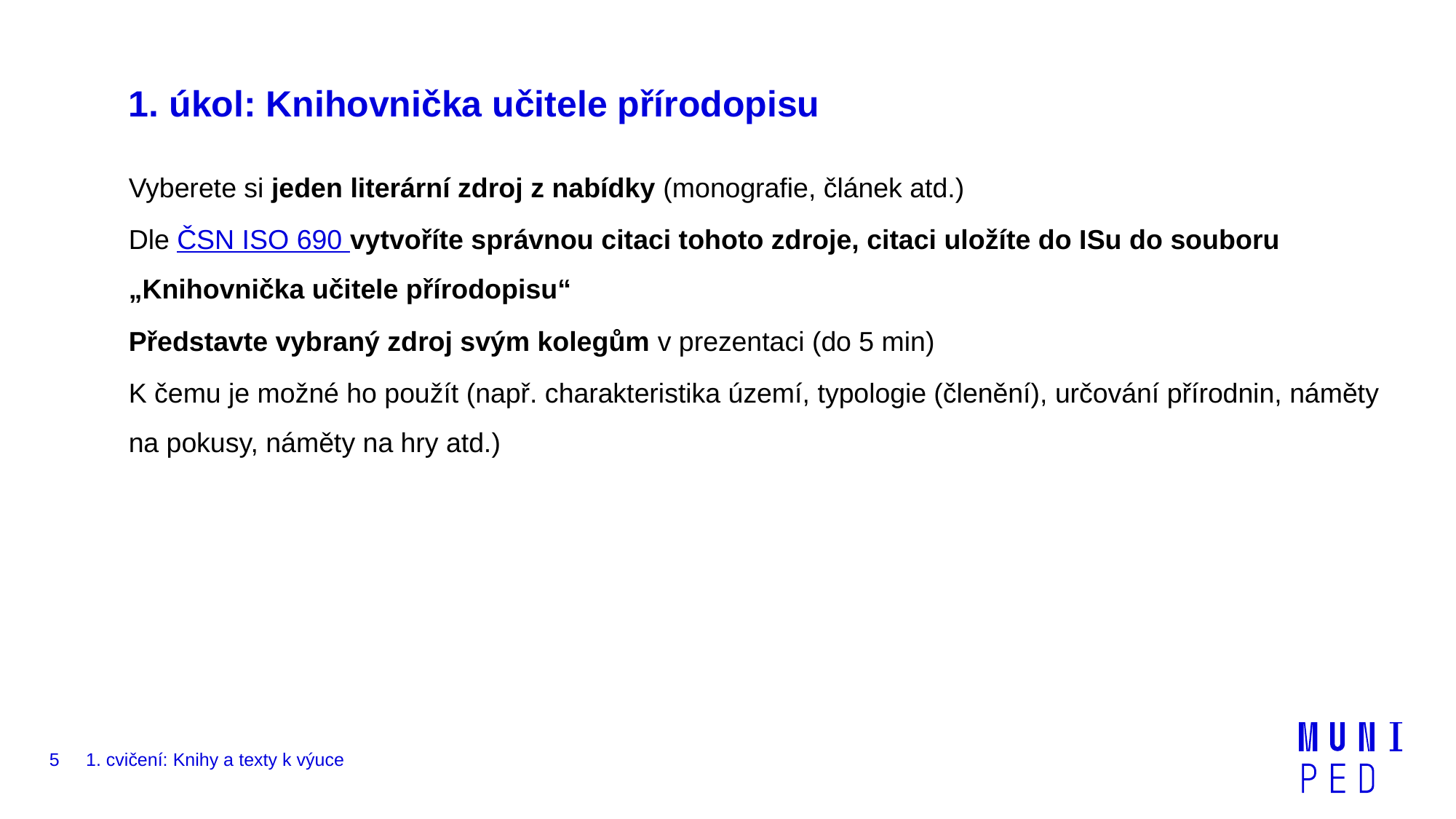

# 1. úkol: Knihovnička učitele přírodopisu
Vyberete si jeden literární zdroj z nabídky (monografie, článek atd.)
Dle ČSN ISO 690 vytvoříte správnou citaci tohoto zdroje, citaci uložíte do ISu do souboru „Knihovnička učitele přírodopisu“
Představte vybraný zdroj svým kolegům v prezentaci (do 5 min)
K čemu je možné ho použít (např. charakteristika území, typologie (členění), určování přírodnin, náměty na pokusy, náměty na hry atd.)

5
1. cvičení: Knihy a texty k výuce